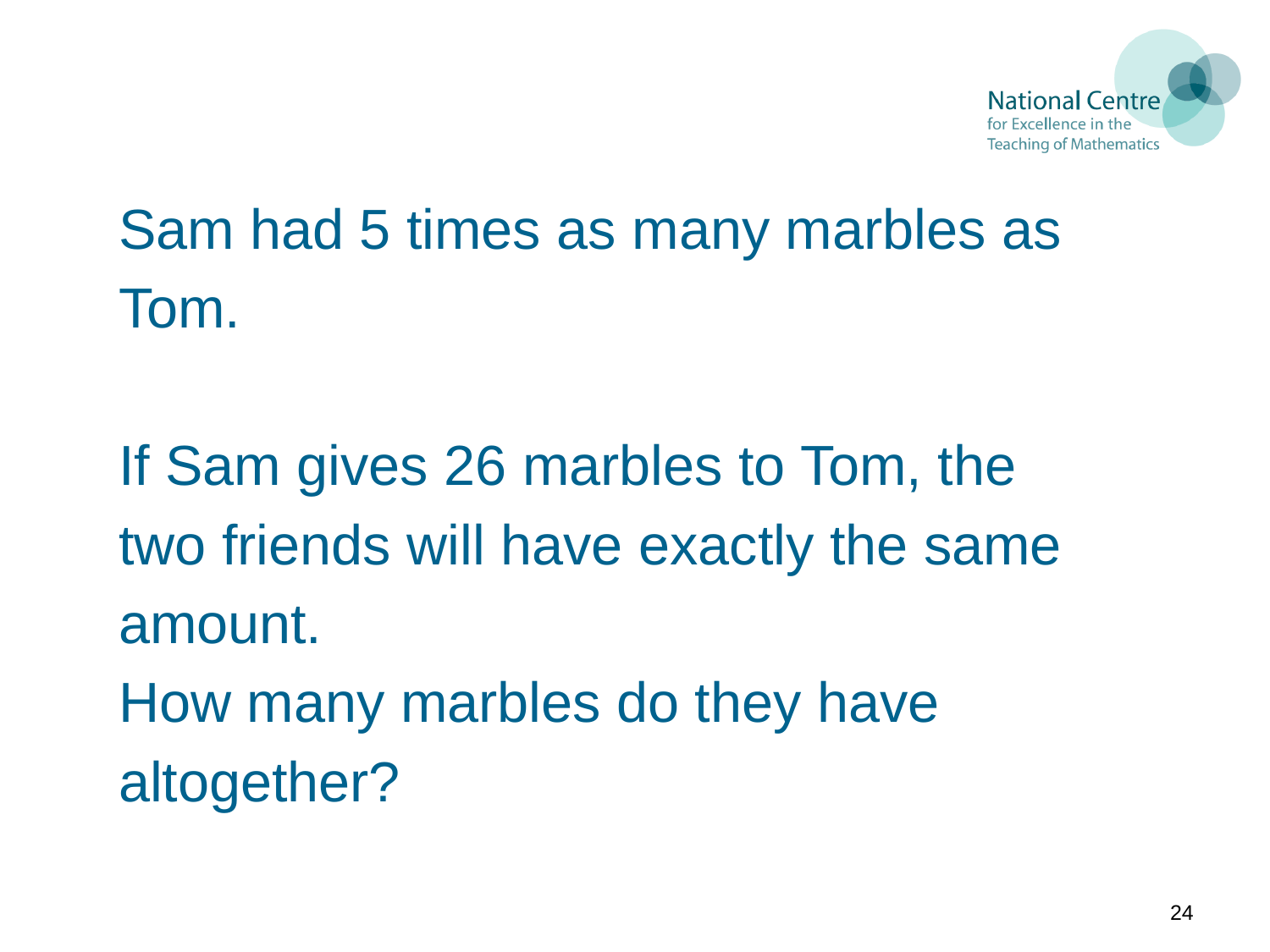

Sam had 5 times as many marbles as
Tom.

If Sam gives 26 marbles to Tom, the
two friends will have exactly the same
amount.
How many marbles do they have
altogether?
24